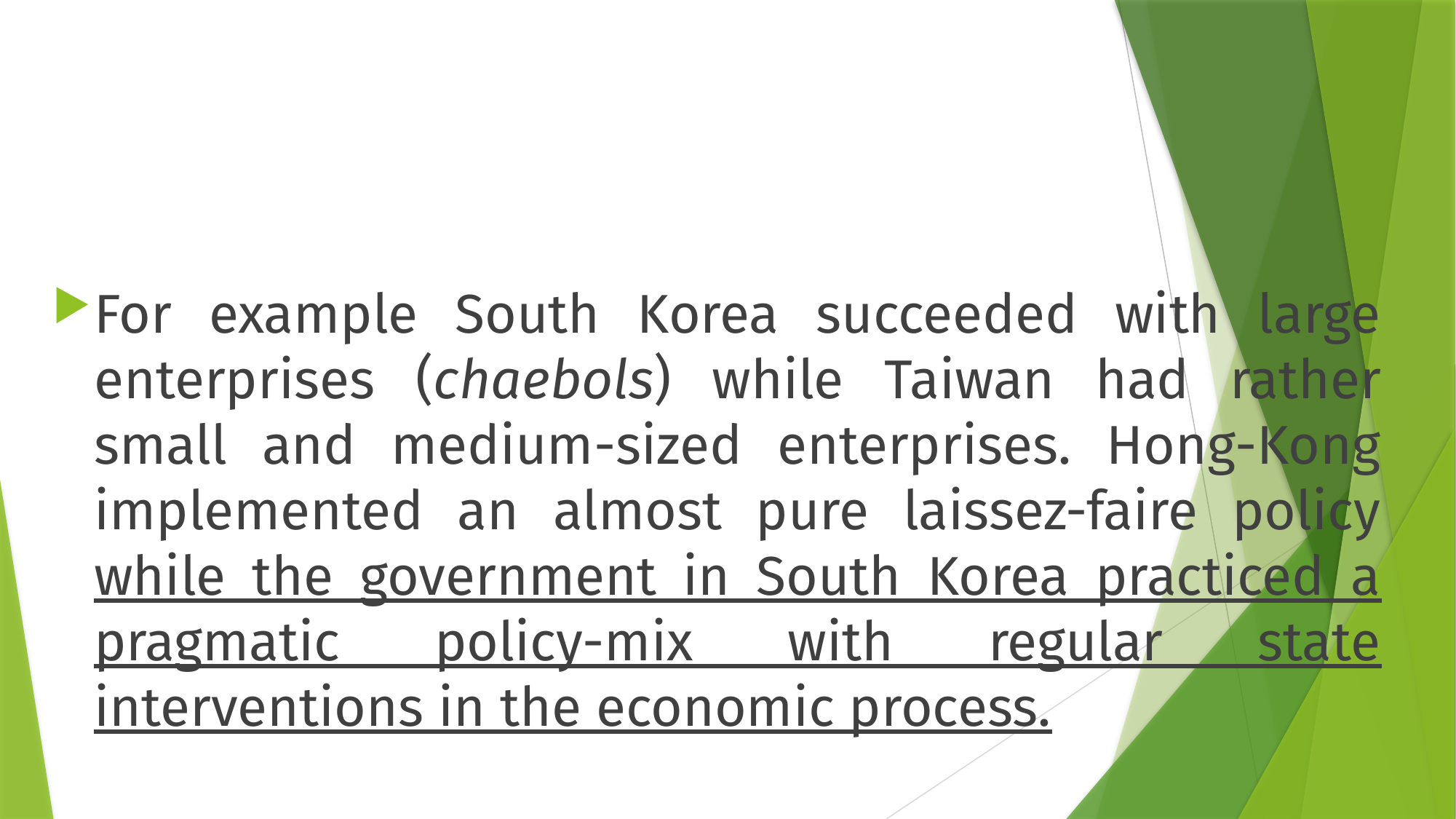

#
For example South Korea succeeded with large enterprises (chaebols) while Taiwan had rather small and medium-sized enterprises. Hong-Kong implemented an almost pure laissez-faire policy while the government in South Korea practiced a pragmatic policy-mix with regular state interventions in the economic process.